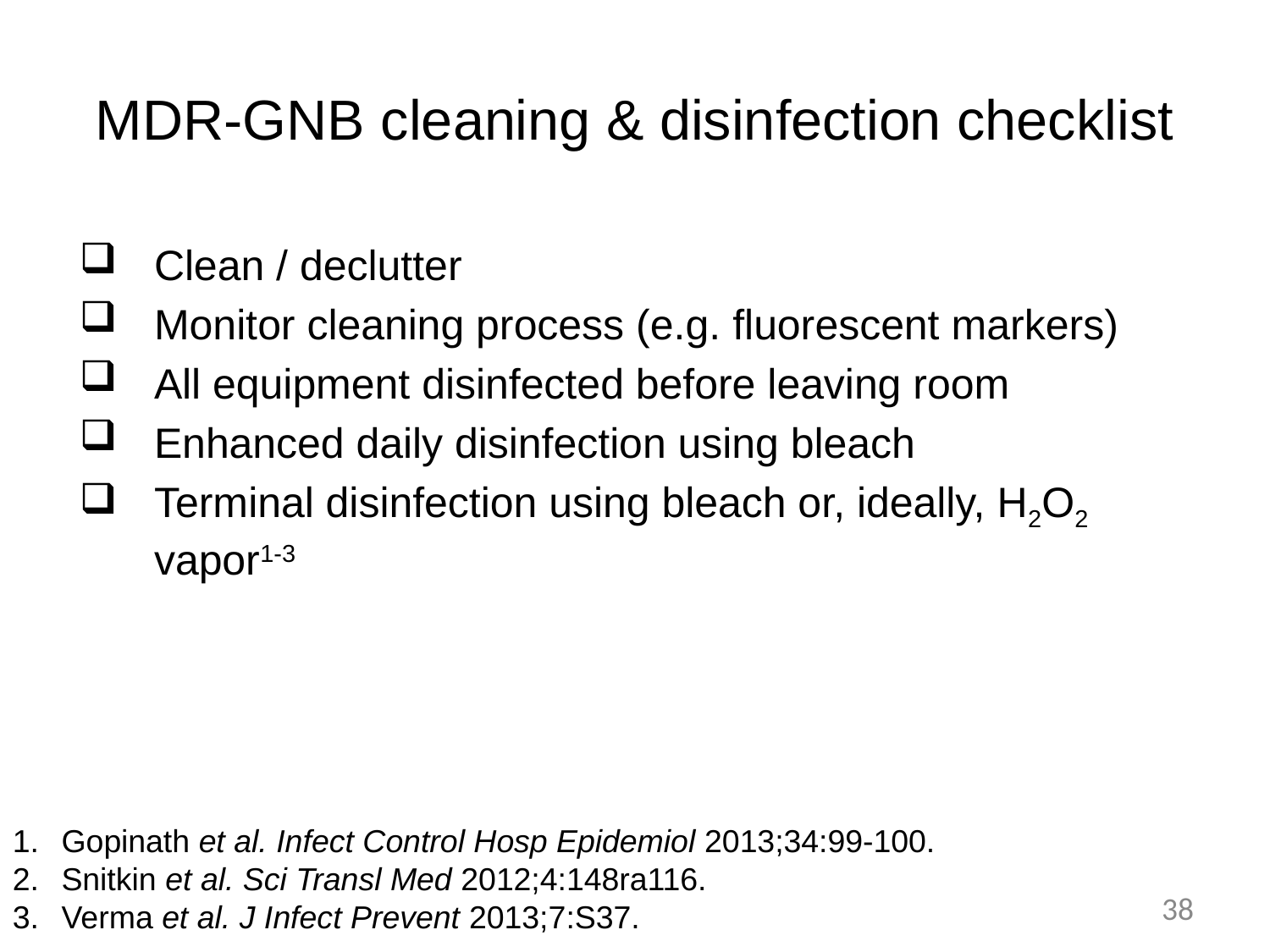

# MDR-GNB cleaning & disinfection checklist
Clean / declutter
Monitor cleaning process (e.g. fluorescent markers)
All equipment disinfected before leaving room
Enhanced daily disinfection using bleach
Terminal disinfection using bleach or, ideally, H2O2 vapor1-3

Gopinath et al. Infect Control Hosp Epidemiol 2013;34:99-100.
Snitkin et al. Sci Transl Med 2012;4:148ra116.
Verma et al. J Infect Prevent 2013;7:S37.

38